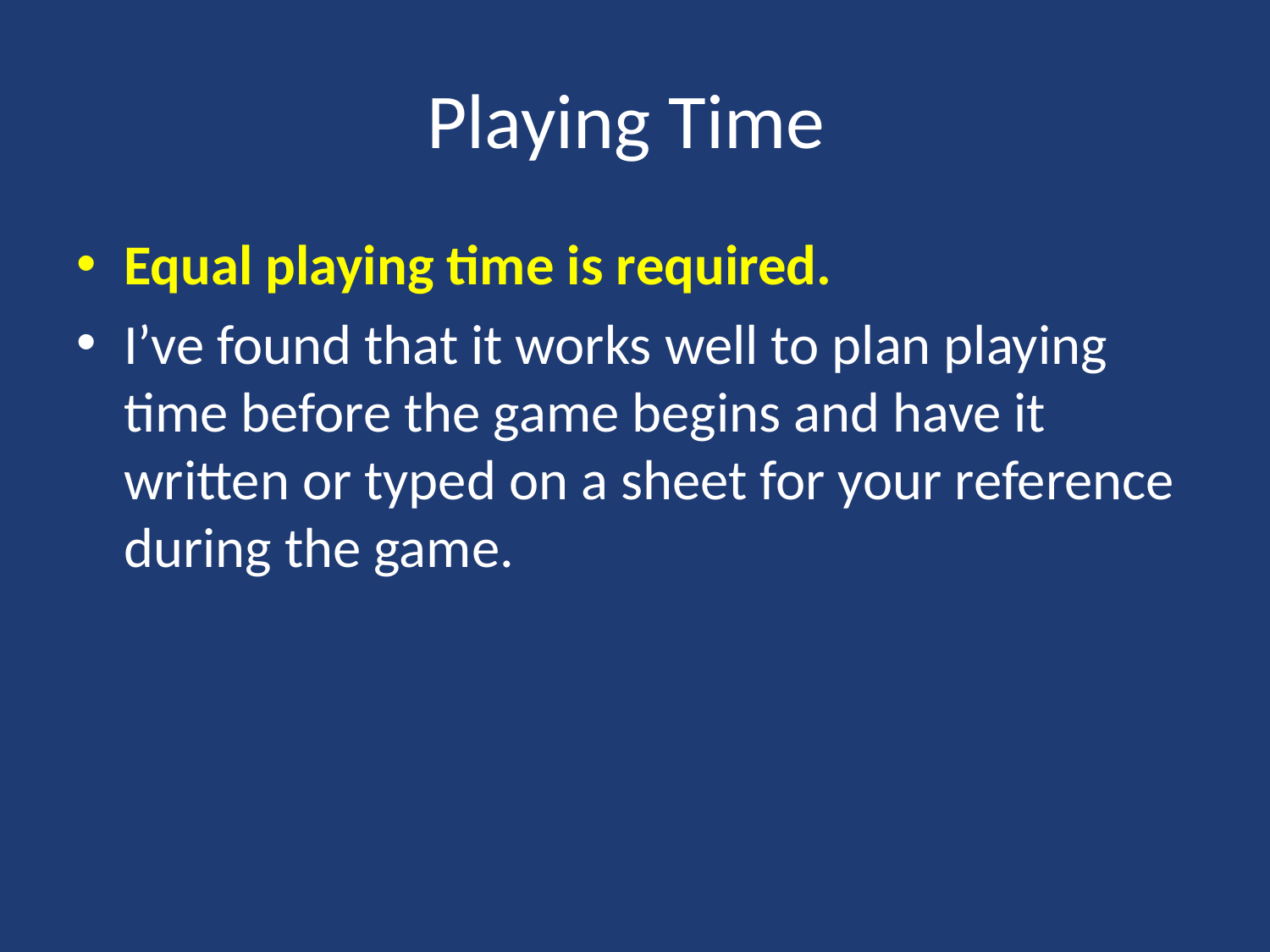

# Playing Time
Equal playing time is required.
I’ve found that it works well to plan playing time before the game begins and have it written or typed on a sheet for your reference during the game.